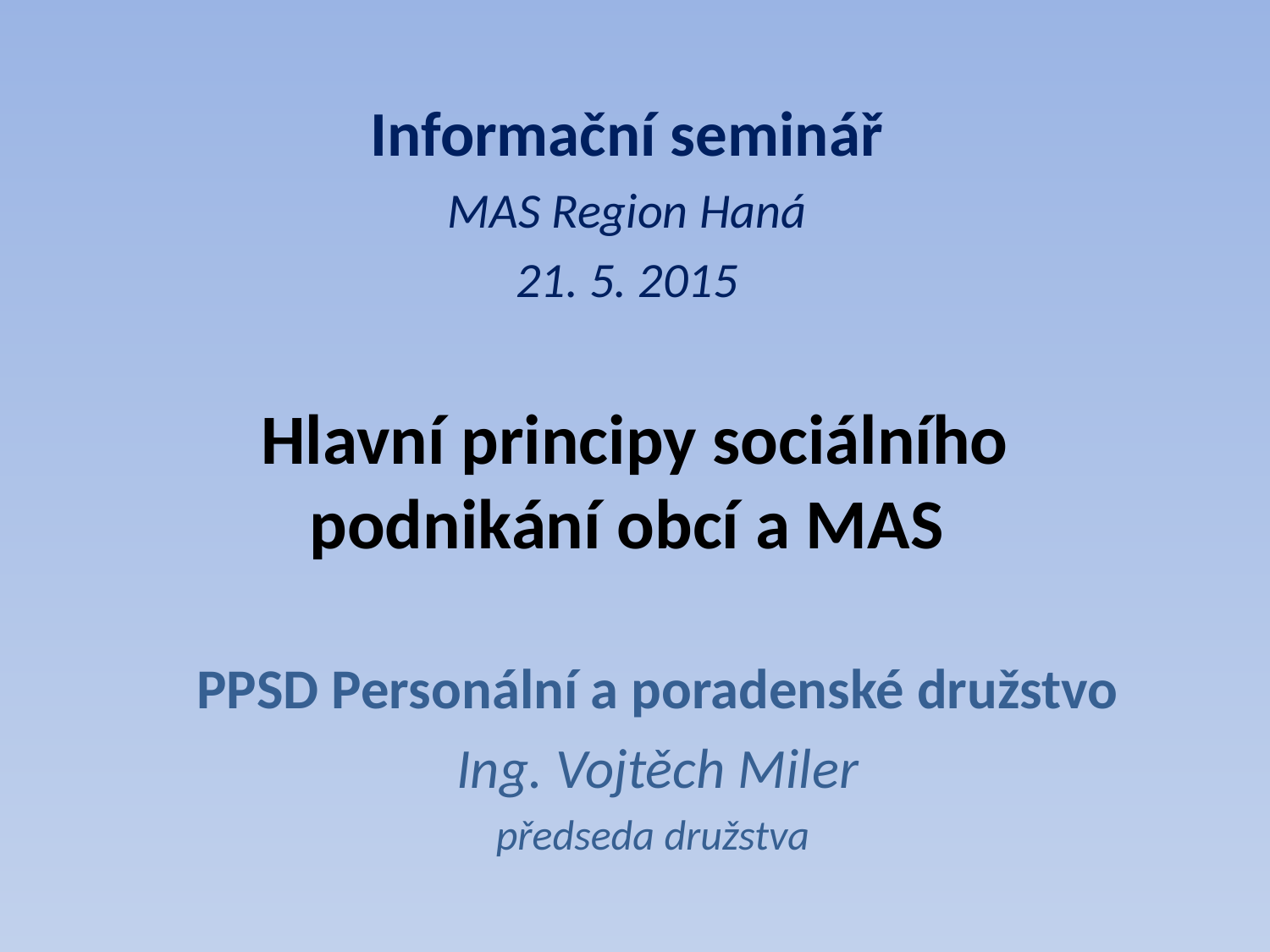

Informační seminář
MAS Region Haná
21. 5. 2015
# Hlavní principy sociálního podnikání obcí a MAS
PPSD Personální a poradenské družstvo
Ing. Vojtěch Miler
předseda družstva